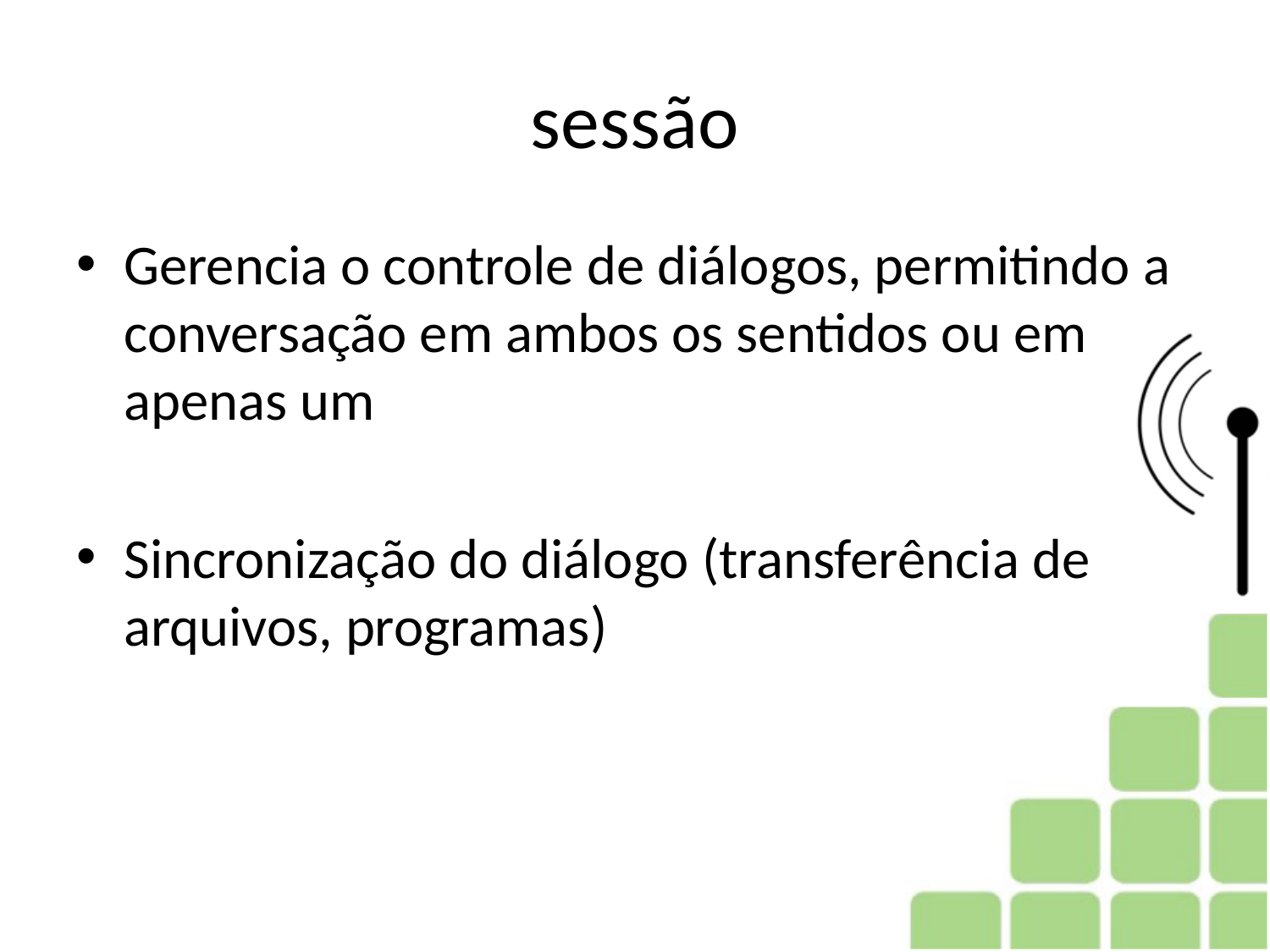

# sessão
Gerencia o controle de diálogos, permitindo a conversação em ambos os sentidos ou em apenas um

Sincronização do diálogo (transferência de arquivos, programas)